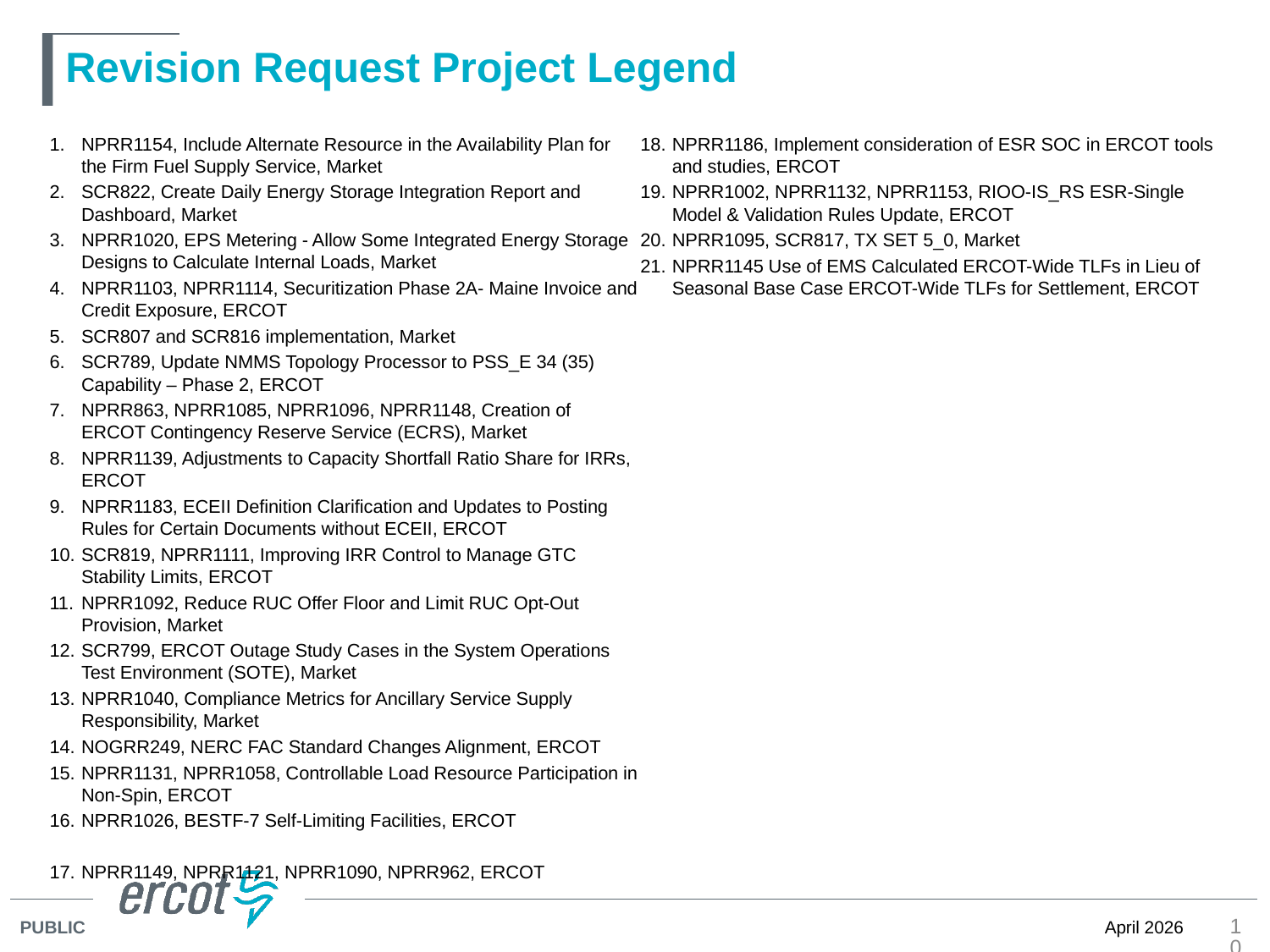

# Revision Request Project Legend
NPRR1154, Include Alternate Resource in the Availability Plan for the Firm Fuel Supply Service, Market
SCR822, Create Daily Energy Storage Integration Report and Dashboard, Market
NPRR1020, EPS Metering - Allow Some Integrated Energy Storage Designs to Calculate Internal Loads, Market
NPRR1103, NPRR1114, Securitization Phase 2A- Maine Invoice and Credit Exposure, ERCOT
SCR807 and SCR816 implementation, Market
SCR789, Update NMMS Topology Processor to PSS_E 34 (35) Capability – Phase 2, ERCOT
NPRR863, NPRR1085, NPRR1096, NPRR1148, Creation of ERCOT Contingency Reserve Service (ECRS), Market
NPRR1139, Adjustments to Capacity Shortfall Ratio Share for IRRs, ERCOT
NPRR1183, ECEII Definition Clarification and Updates to Posting Rules for Certain Documents without ECEII, ERCOT
SCR819, NPRR1111, Improving IRR Control to Manage GTC Stability Limits, ERCOT
NPRR1092, Reduce RUC Offer Floor and Limit RUC Opt-Out Provision, Market
SCR799, ERCOT Outage Study Cases in the System Operations Test Environment (SOTE), Market
NPRR1040, Compliance Metrics for Ancillary Service Supply Responsibility, Market
NOGRR249, NERC FAC Standard Changes Alignment, ERCOT
NPRR1131, NPRR1058, Controllable Load Resource Participation in Non-Spin, ERCOT
NPRR1026, BESTF-7 Self-Limiting Facilities, ERCOT

NPRR1149, NPRR1121, NPRR1090, NPRR962, ERCOT
NPRR1186, Implement consideration of ESR SOC in ERCOT tools and studies, ERCOT
NPRR1002, NPRR1132, NPRR1153, RIOO-IS_RS ESR-Single Model & Validation Rules Update, ERCOT
NPRR1095, SCR817, TX SET 5_0, Market
NPRR1145 Use of EMS Calculated ERCOT-Wide TLFs in Lieu of Seasonal Base Case ERCOT-Wide TLFs for Settlement, ERCOT

10